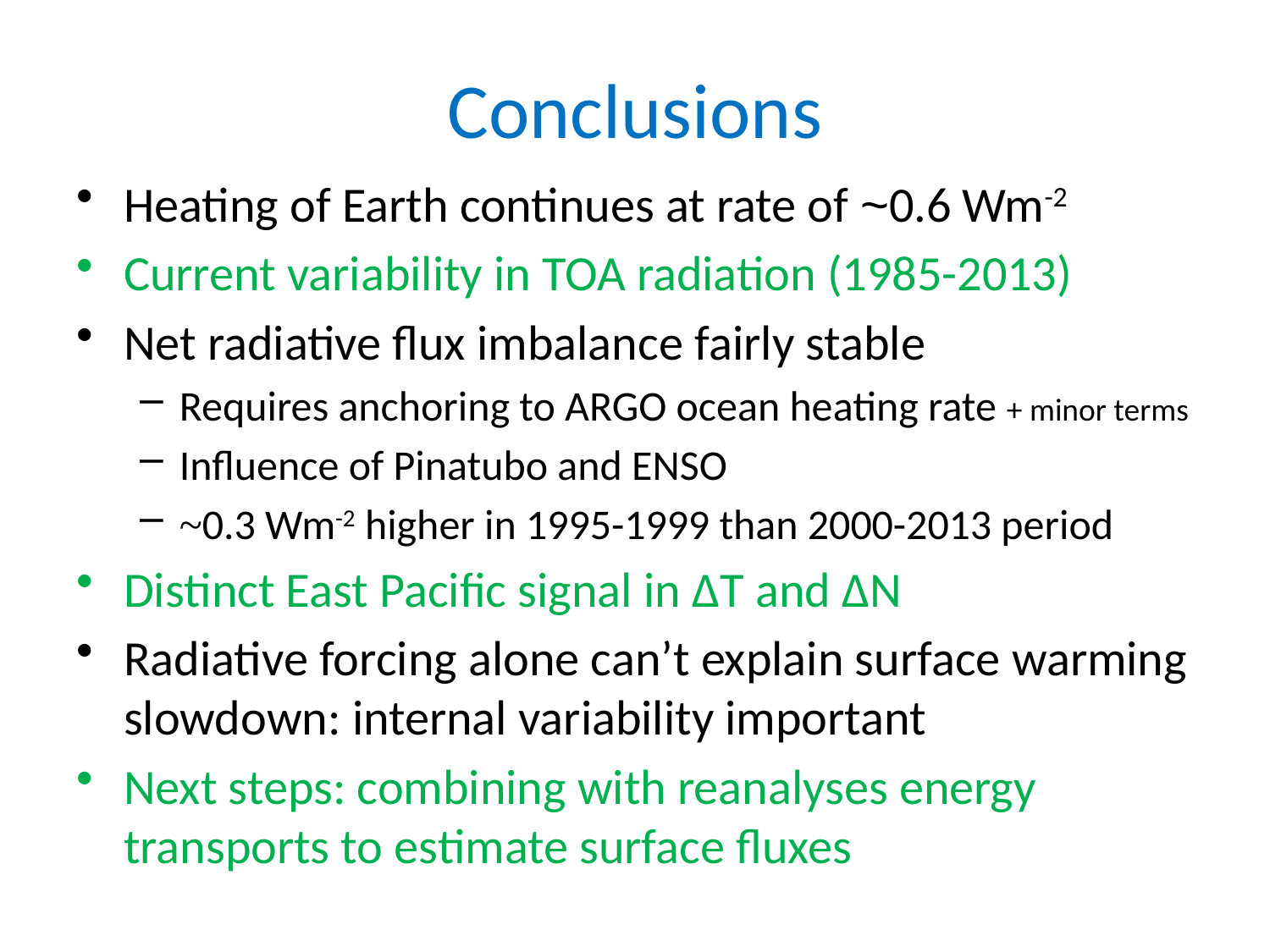

# Conclusions
Heating of Earth continues at rate of ~0.6 Wm-2
Current variability in TOA radiation (1985-2013)
Net radiative flux imbalance fairly stable
Requires anchoring to ARGO ocean heating rate + minor terms
Influence of Pinatubo and ENSO
~0.3 Wm-2 higher in 1995-1999 than 2000-2013 period
Distinct East Pacific signal in ΔT and ΔN
Radiative forcing alone can’t explain surface warming slowdown: internal variability important
Next steps: combining with reanalyses energy transports to estimate surface fluxes